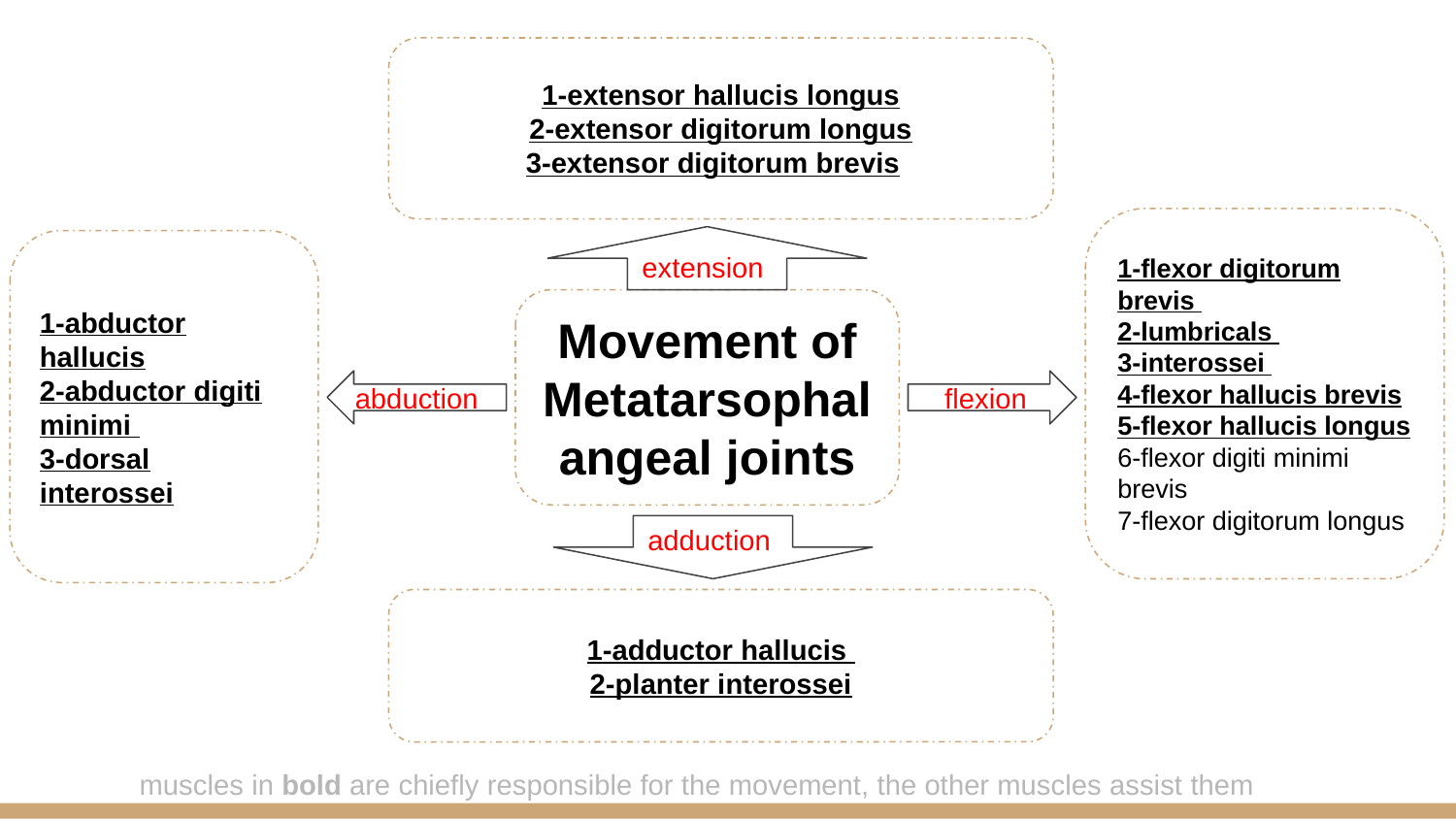

1-extensor hallucis longus
2-extensor digitorum longus
3-extensor digitorum brevis
1-flexor digitorum brevis
2-lumbricals
3-interossei
4-flexor hallucis brevis
5-flexor hallucis longus
6-flexor digiti minimi brevis
7-flexor digitorum longus
extension
1-abductor hallucis
2-abductor digiti minimi
3-dorsal interossei
Movement of Metatarsophalangeal joints
abduction
flexion
adduction
1-adductor hallucis
2-planter interossei
muscles in bold are chiefly responsible for the movement, the other muscles assist them